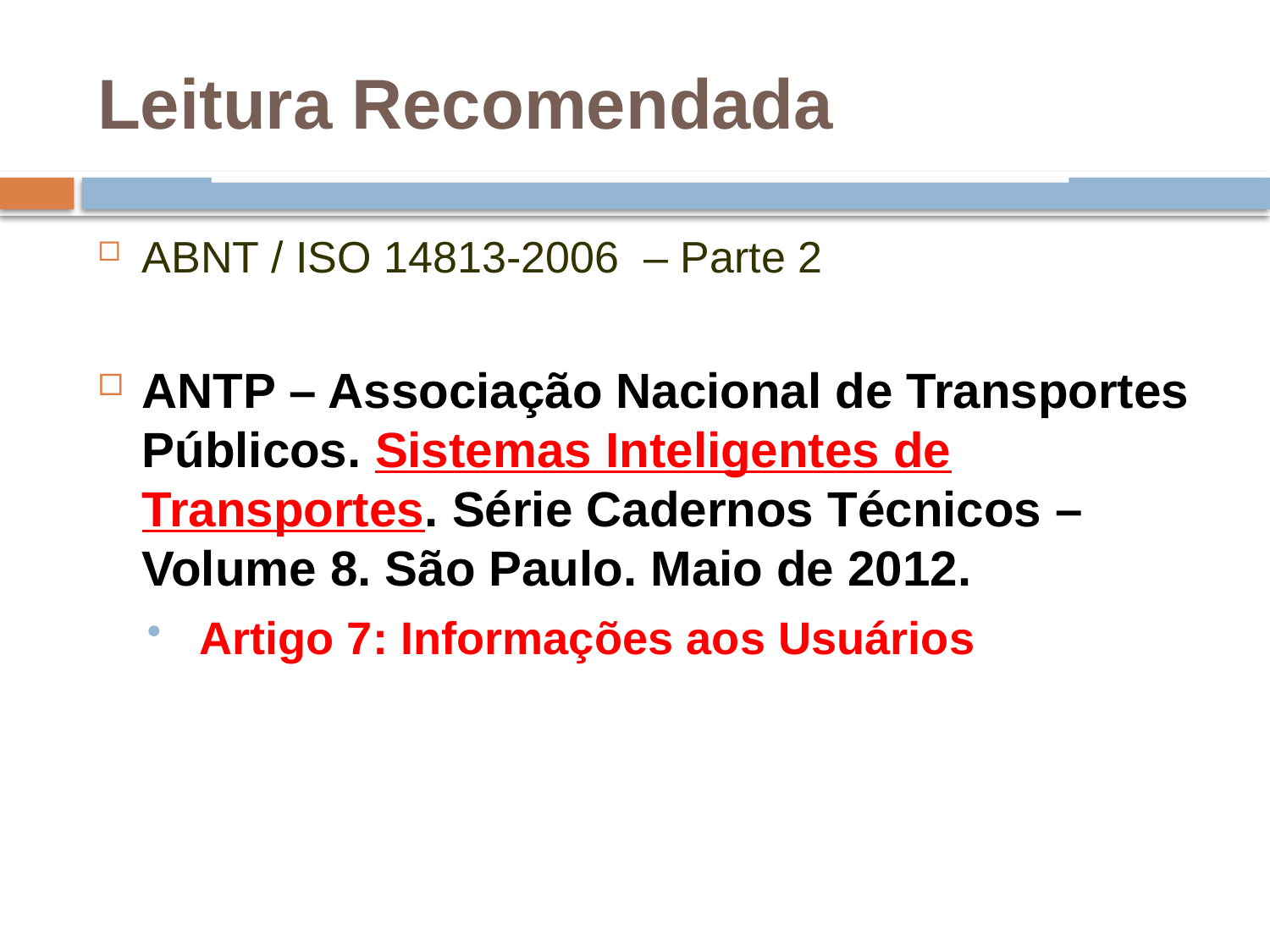

Leitura Recomendada

ABNT / ISO 14813-2006  – Parte 2

ANTP – Associação Nacional de Transportes Públicos. Sistemas Inteligentes de Transportes. Série Cadernos Técnicos – Volume 8. São Paulo. Maio de 2012.
 Artigo 7: Informações aos Usuários